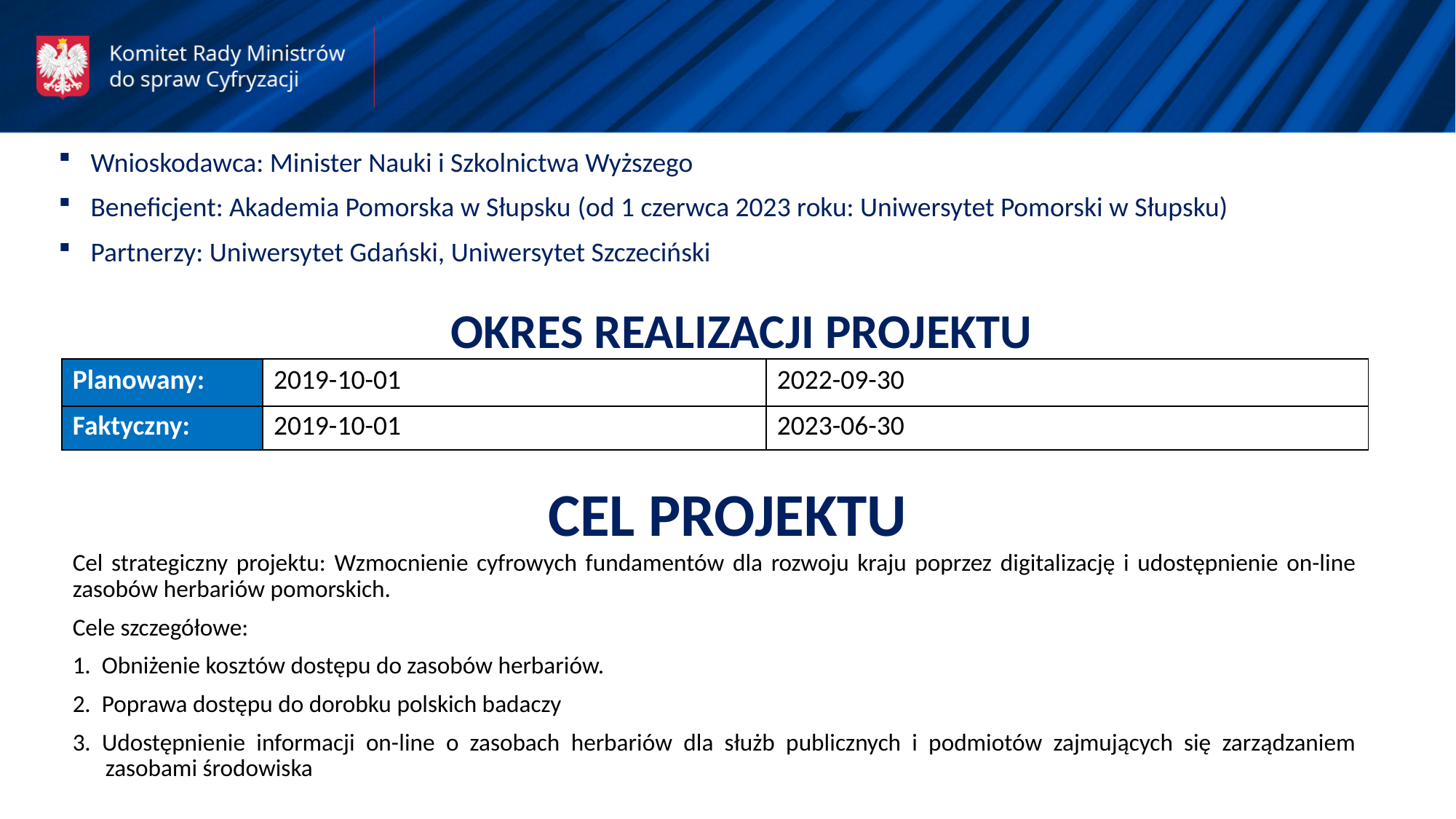

Wnioskodawca: Minister Nauki i Szkolnictwa Wyższego
Beneficjent: Akademia Pomorska w Słupsku (od 1 czerwca 2023 roku: Uniwersytet Pomorski w Słupsku)
Partnerzy: Uniwersytet Gdański, Uniwersytet Szczeciński
OKRES REALIZACJI PROJEKTU
| Planowany: | 2019-10-01 | 2022-09-30 |
| --- | --- | --- |
| Faktyczny: | 2019-10-01 | 2023-06-30 |
CEL PROJEKTU
Cel strategiczny projektu: Wzmocnienie cyfrowych fundamentów dla rozwoju kraju poprzez digitalizację i udostępnienie on-line zasobów herbariów pomorskich.
Cele szczegółowe:
1.  Obniżenie kosztów dostępu do zasobów herbariów.
2.  Poprawa dostępu do dorobku polskich badaczy
3. Udostępnienie informacji on-line o zasobach herbariów dla służb publicznych i podmiotów zajmujących się zarządzaniem
      zasobami środowiska